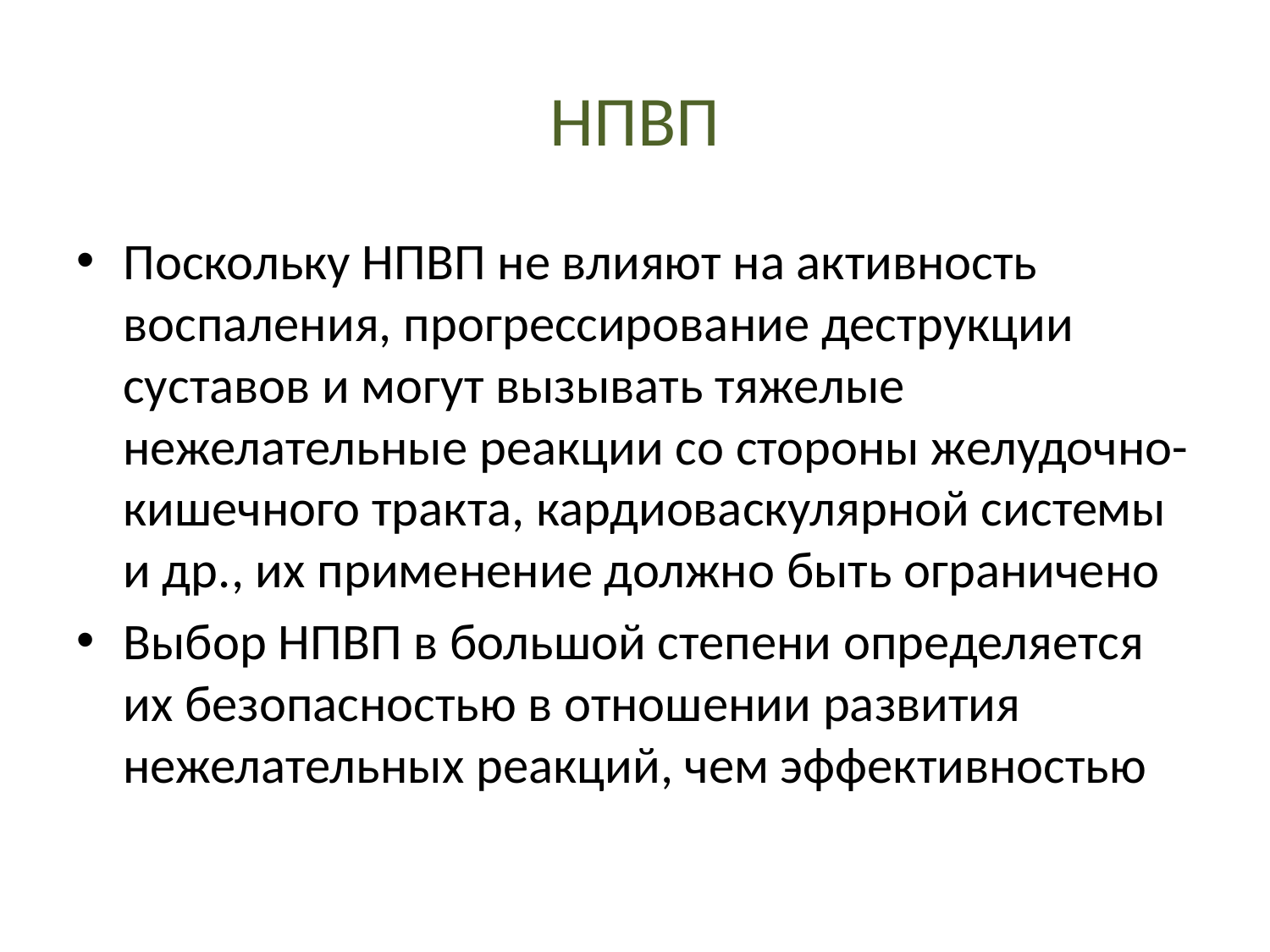

# НПВП
Поскольку НПВП не влияют на активность воспаления, прогрессирование деструкции суставов и могут вызывать тяжелые нежелательные реакции со стороны желудочно-кишечного тракта, кардиоваскулярной системы и др., их применение должно быть ограничено
Выбор НПВП в большой степени определяется их безопасностью в отношении развития нежелательных реакций, чем эффективностью